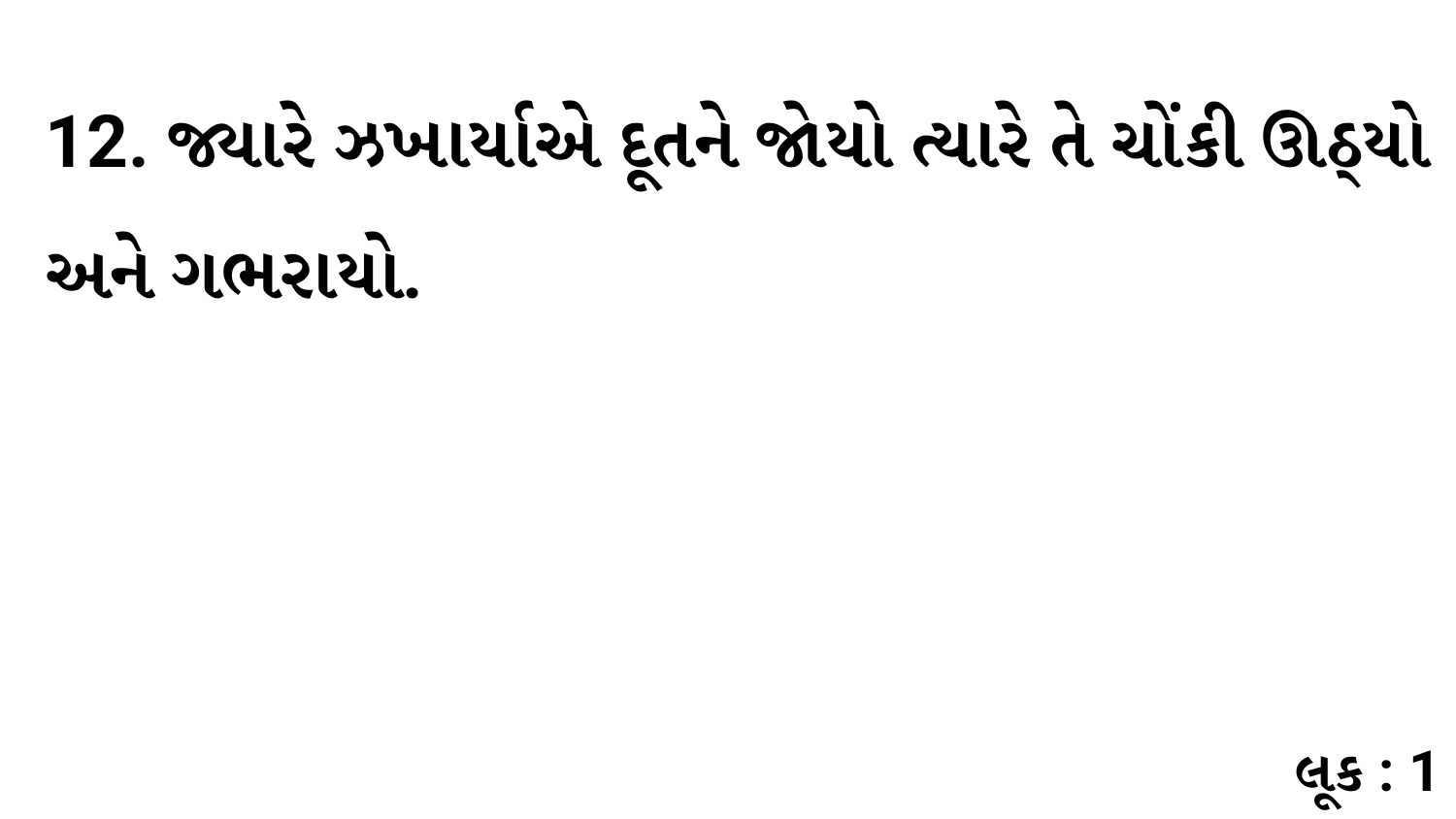

12. જ્યારે ઝખાર્યાએ દૂતને જોયો ત્યારે તે ચોંકી ઊઠ્યો અને ગભરાયો.
લૂક : 1